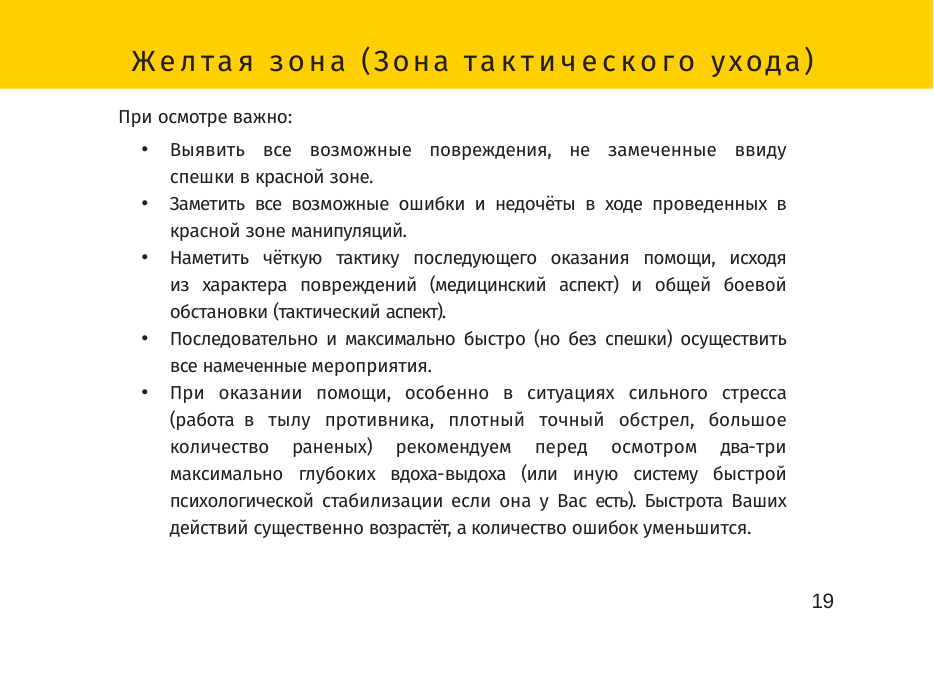

# Желтая зона (Зона тактического ухода)
При осмотре важно:
Выявить все возможные повреждения, не замеченные ввиду спешки в красной зоне.
Заметить все возможные ошибки и недочёты в ходе проведенных в красной зоне манипуляций.
Наметить чёткую тактику последующего оказания помощи, исходя из характера повреждений (медицинский аспект) и общей боевой обстановки (тактический аспект).
Последовательно и максимально быстро (но без спешки) осуществить все намеченные мероприятия.
При оказании помощи, особенно в ситуациях сильного стресса (работа в тылу противника, плотный точный обстрел, большое количество раненых) рекомендуем перед осмотром два-три максимально глубоких вдоха-выдоха (или иную систему быстрой психологической стабилизации если она у Вас есть). Быстрота Ваших действий существенно возрастёт, а количество ошибок уменьшится.

19